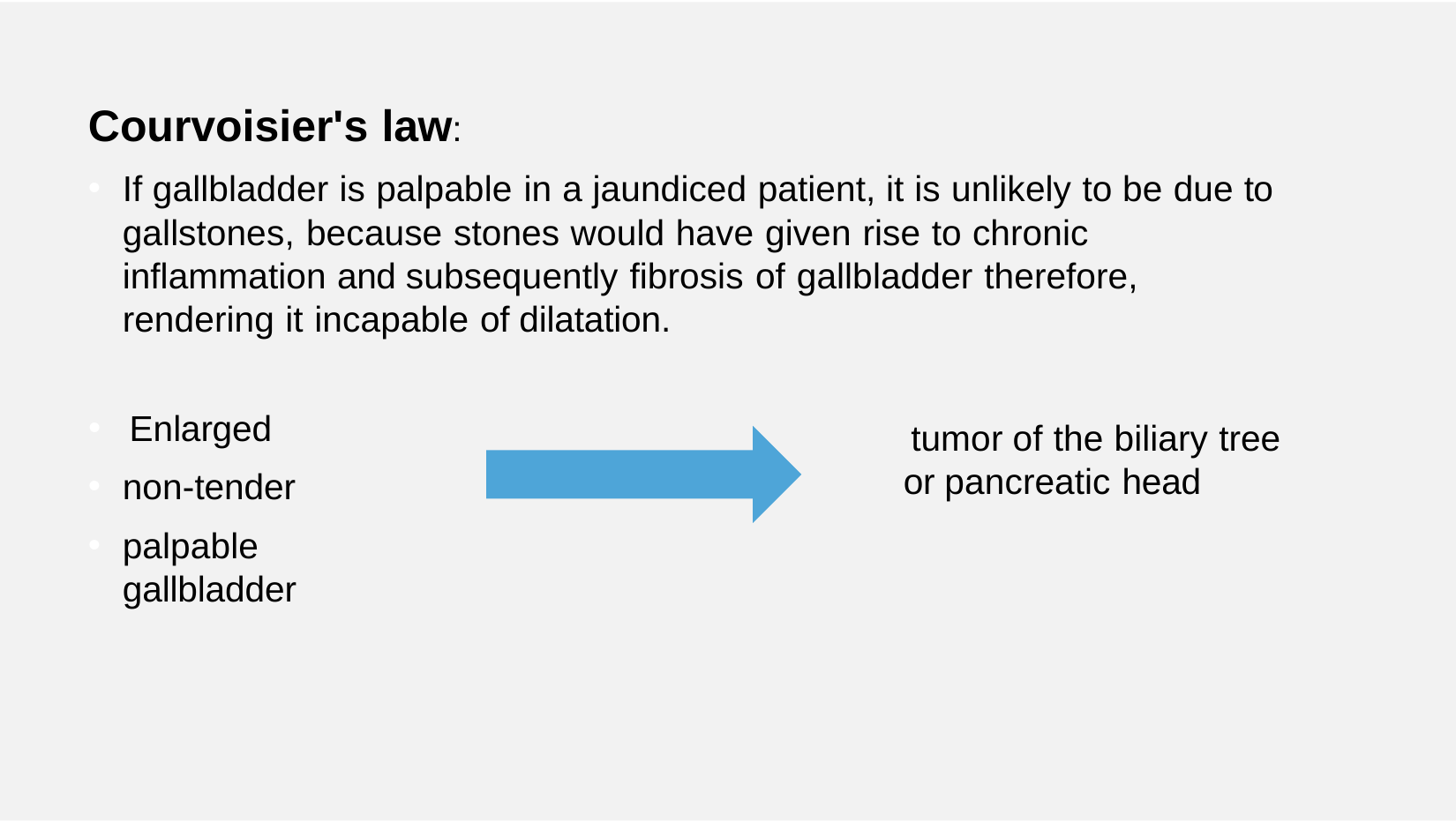

Courvoisier's law:
If gallbladder is palpable in a jaundiced patient, it is unlikely to be due to gallstones, because stones would have given rise to chronic inflammation and subsequently fibrosis of gallbladder therefore, rendering it incapable of dilatation.
Enlarged
non-tender
palpable gallbladder
tumor of the biliary tree or pancreatic head